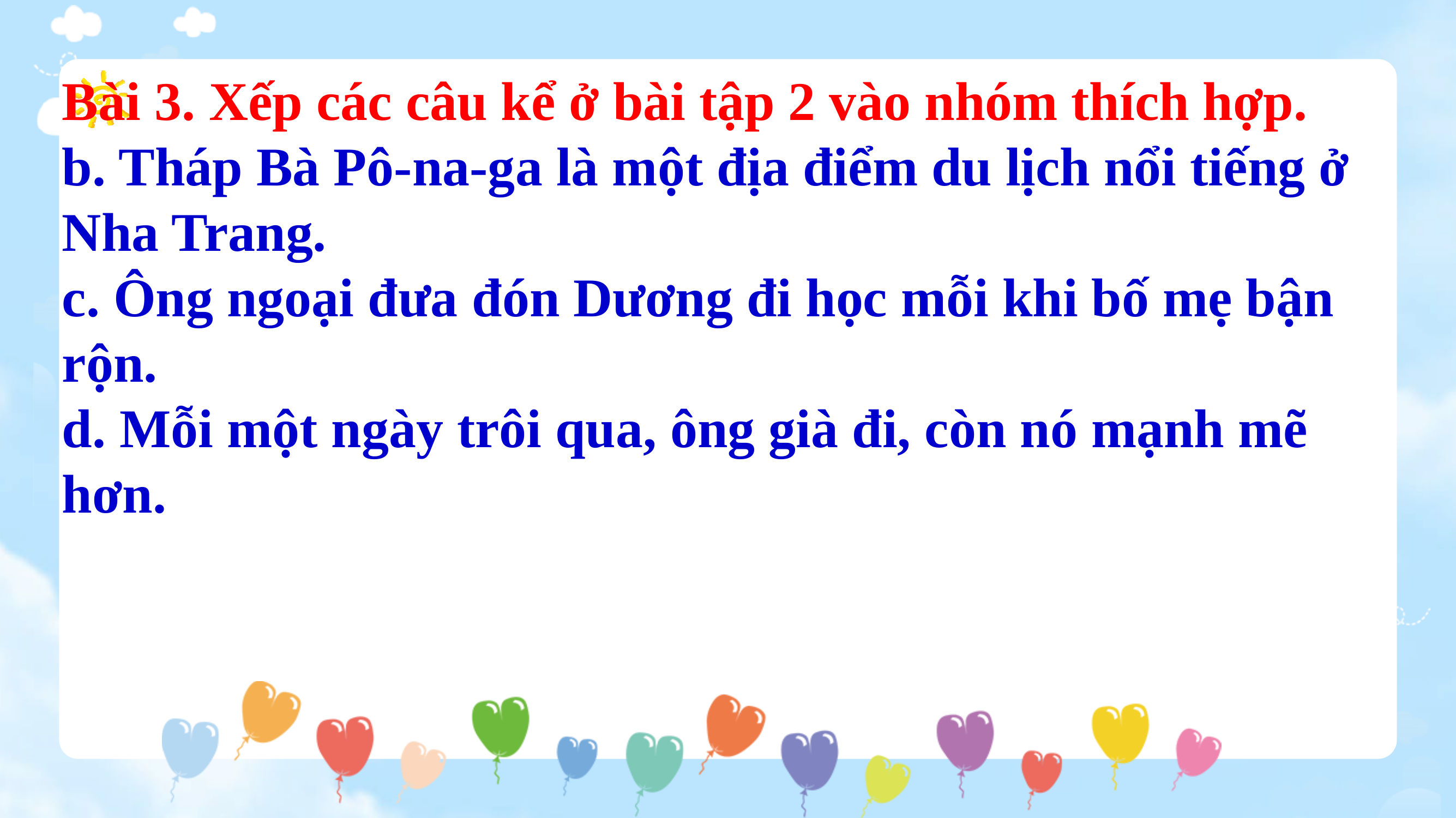

Bài 3. Xếp các câu kể ở bài tập 2 vào nhóm thích hợp.
b. Tháp Bà Pô-na-ga là một địa điểm du lịch nổi tiếng ở Nha Trang.
c. Ông ngoại đưa đón Dương đi học mỗi khi bố mẹ bận rộn.
d. Mỗi một ngày trôi qua, ông già đi, còn nó mạnh mẽ hơn.